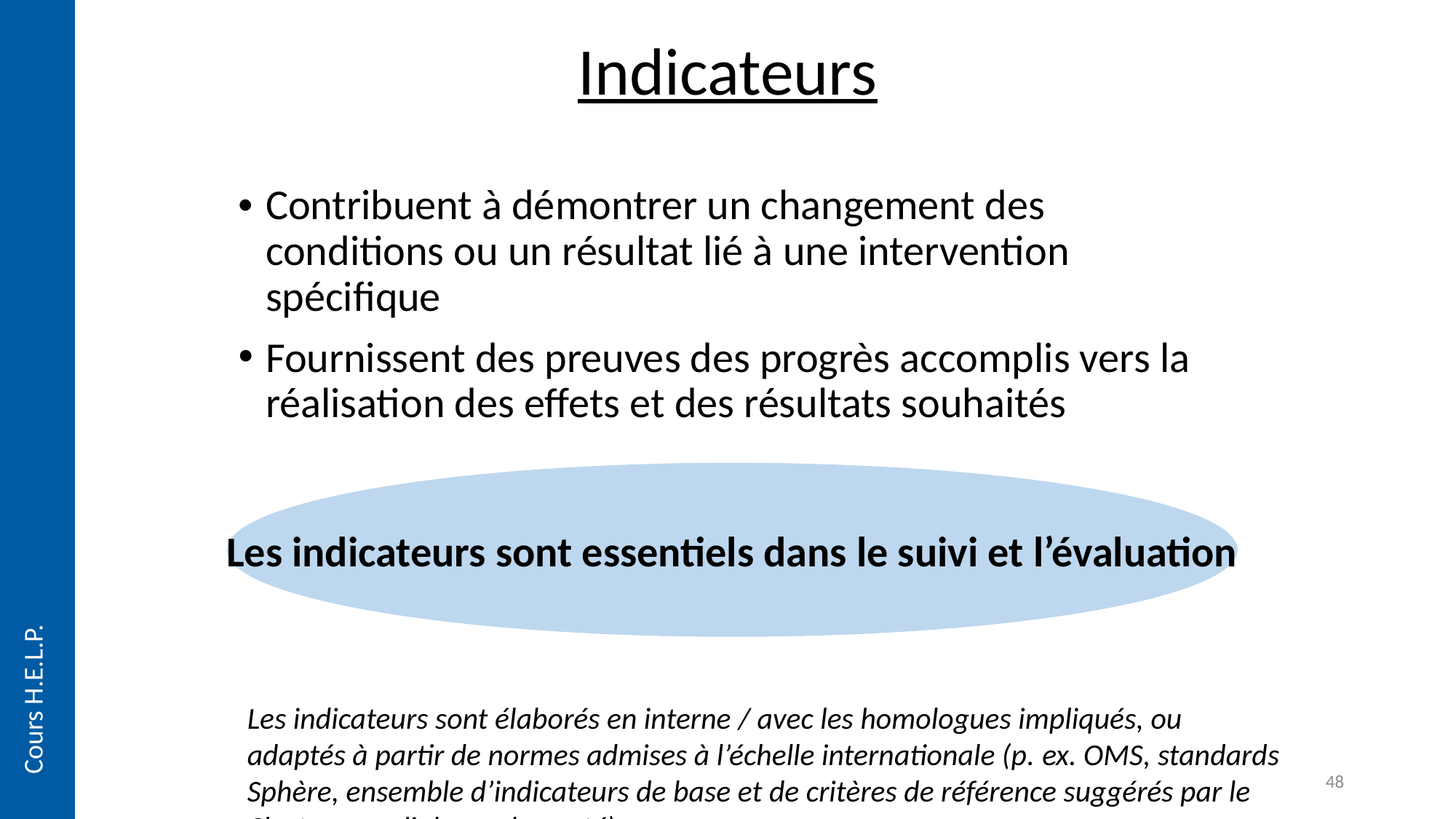

# Indicateurs
Contribuent à démontrer un changement des conditions ou un résultat lié à une intervention spécifique
Fournissent des preuves des progrès accomplis vers la réalisation des effets et des résultats souhaités
Les indicateurs sont essentiels dans le suivi et l’évaluation

Cours H.E.L.P.
Les indicateurs sont élaborés en interne / avec les homologues impliqués, ou adaptés à partir de normes admises à l’échelle internationale (p. ex. OMS, standards Sphère, ensemble d’indicateurs de base et de critères de référence suggérés par le Cluster mondial pour la santé).
48